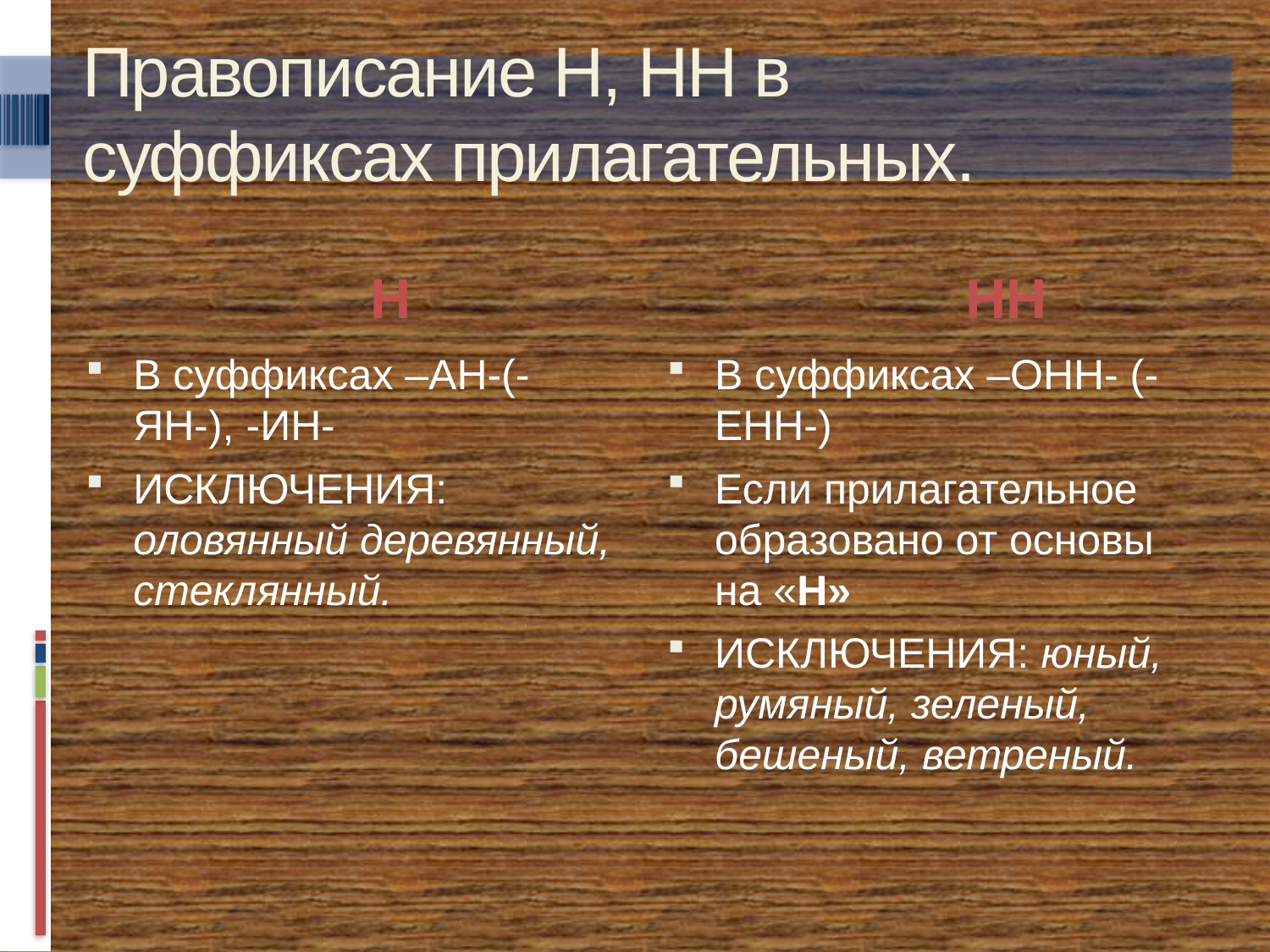

# Правописание Н, НН в суффиксах прилагательных.
                        Н
                   НН
В суффиксах –АН-(-ЯН-), -ИН-
ИСКЛЮЧЕНИЯ: оловянный деревянный, стеклянный.
В суффиксах –ОНН- (-ЕНН-)
Если прилагательное образовано от основы на «Н»
ИСКЛЮЧЕНИЯ: юный, румяный, зеленый, бешеный, ветреный.